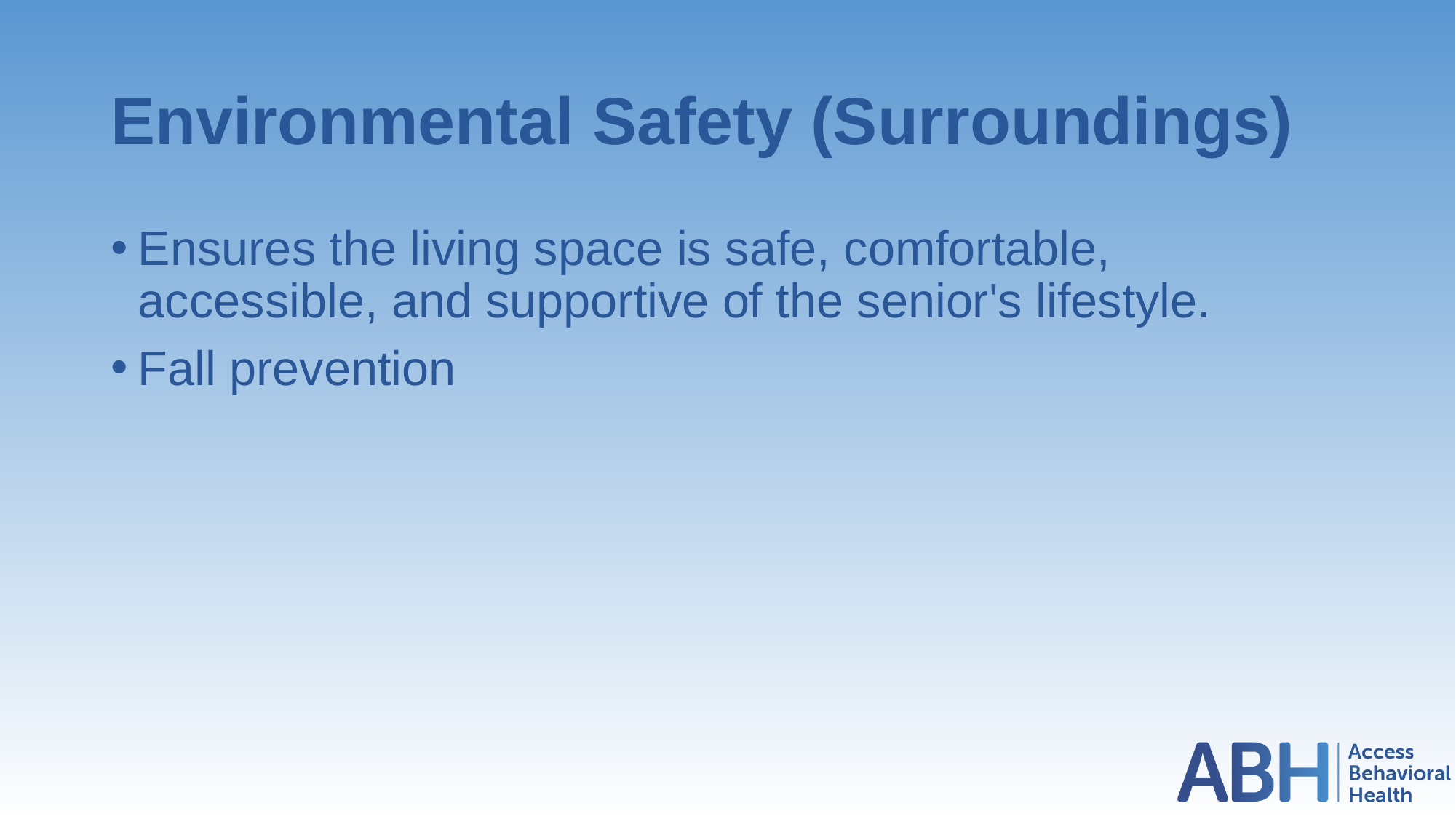

# Environmental Safety (Surroundings)
Ensures the living space is safe, comfortable, accessible, and supportive of the senior's lifestyle.
Fall prevention